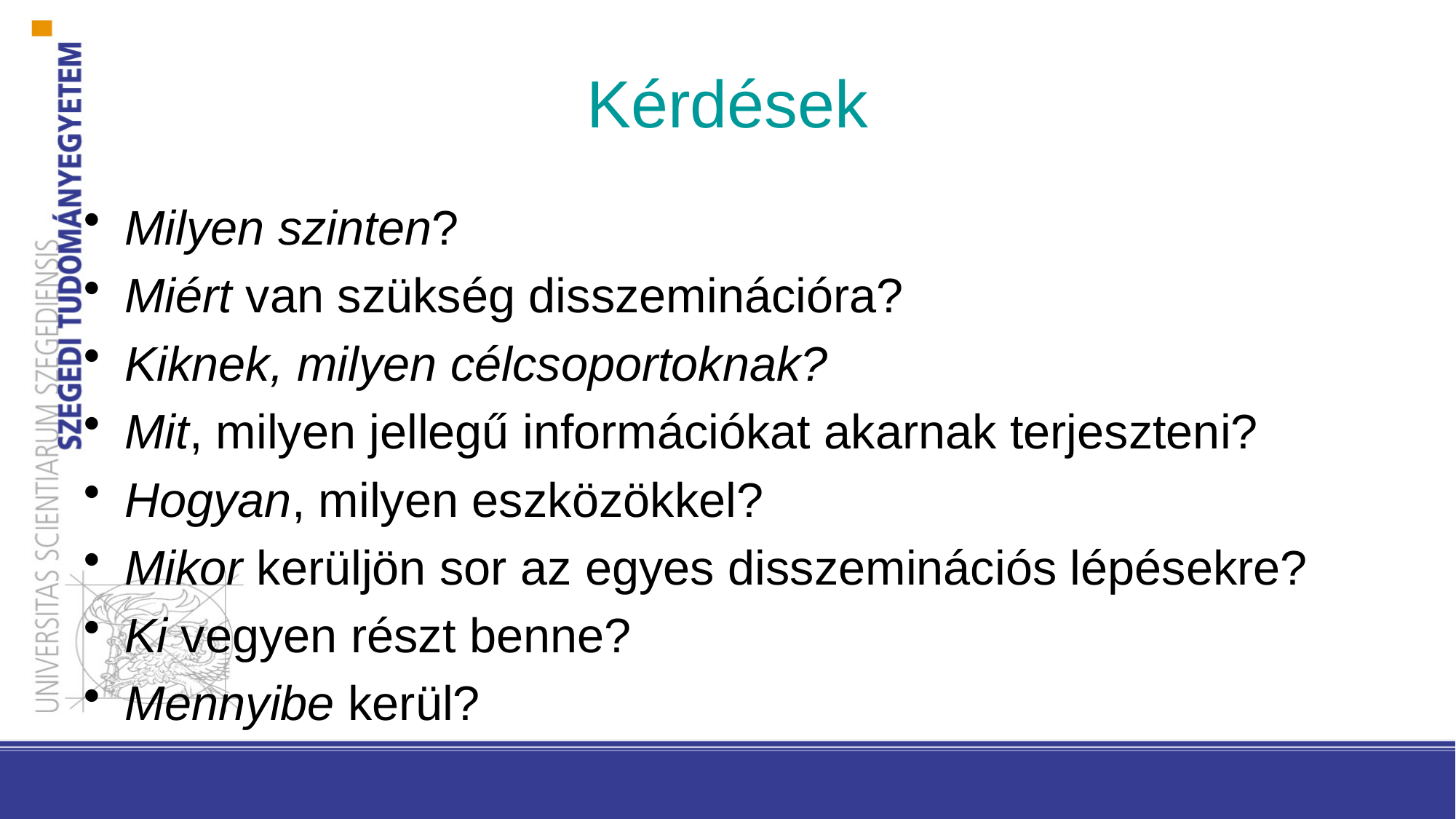

# Kérdések
Milyen szinten?
Miért van szükség disszeminációra?
Kiknek, milyen célcsoportoknak?
Mit, milyen jellegű információkat akarnak terjeszteni?
Hogyan, milyen eszközökkel?
Mikor kerüljön sor az egyes disszeminációs lépésekre?
Ki vegyen részt benne?
Mennyibe kerül?